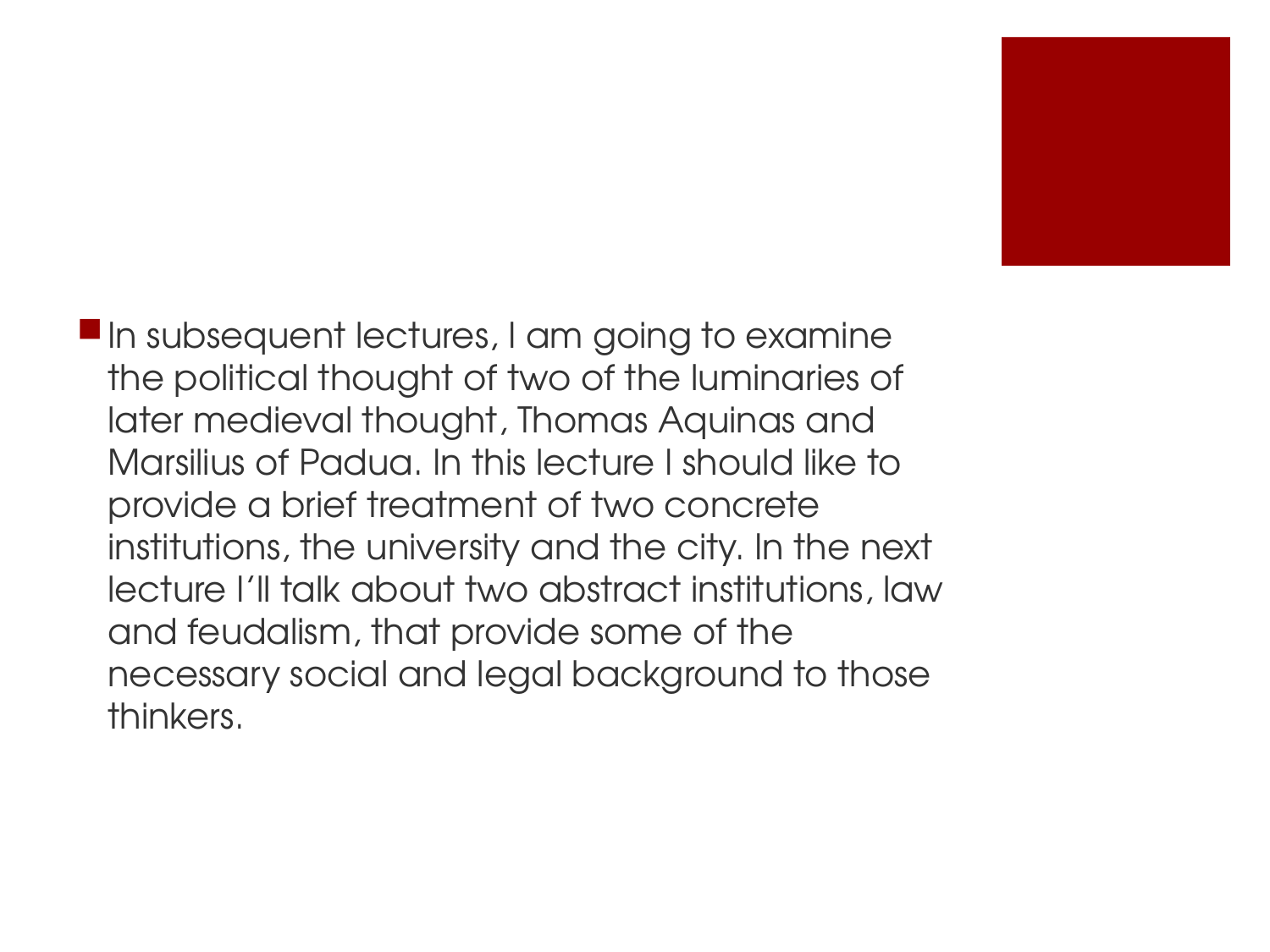

#
In subsequent lectures, I am going to examine the political thought of two of the luminaries of later medieval thought, Thomas Aquinas and Marsilius of Padua. In this lecture I should like to provide a brief treatment of two concrete institutions, the university and the city. In the next lecture I’ll talk about two abstract institutions, law and feudalism, that provide some of the necessary social and legal background to those thinkers.